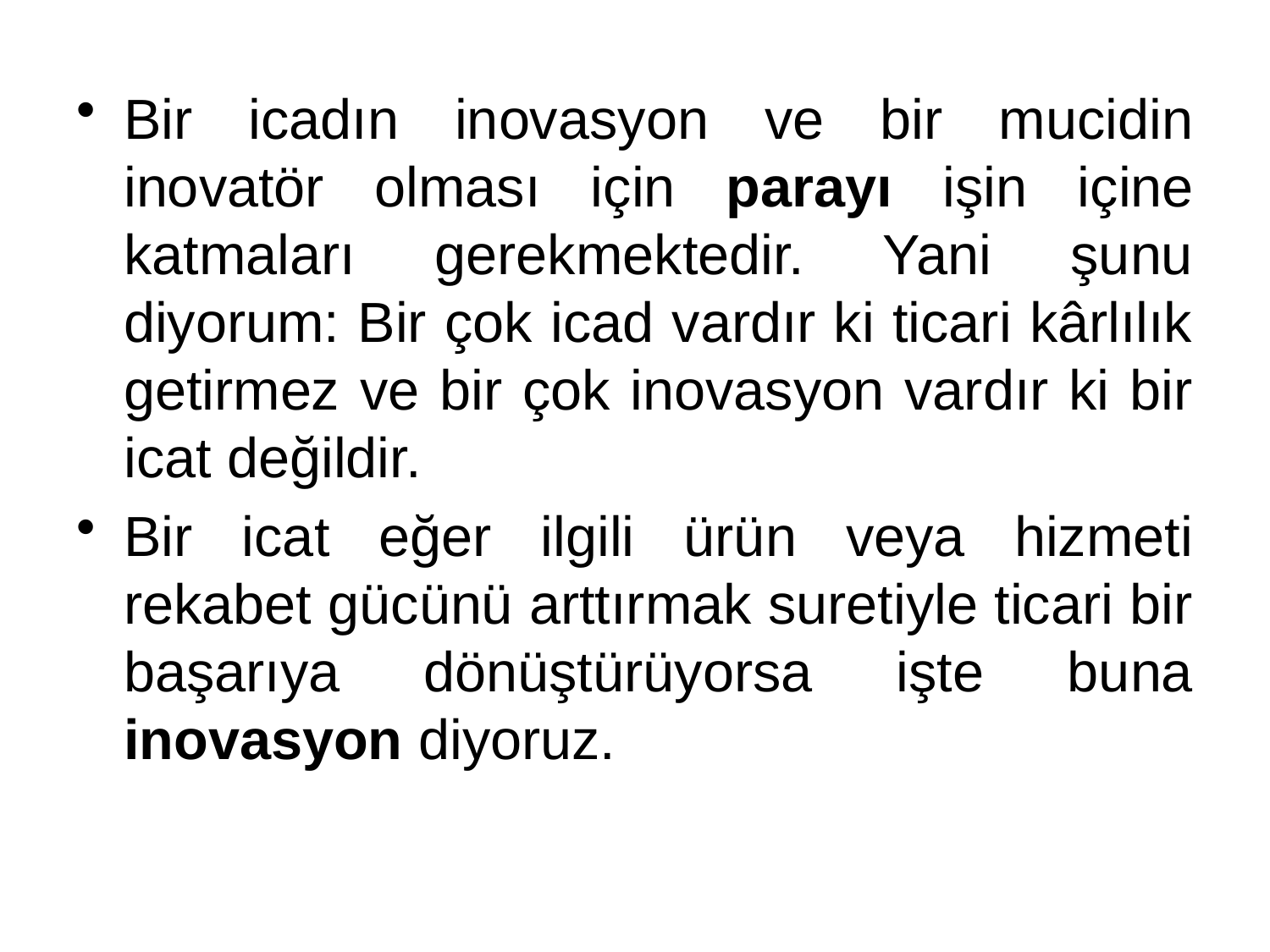

Bir icadın inovasyon ve bir mucidin inovatör olması için parayı işin içine katmaları gerekmektedir. Yani şunu diyorum: Bir çok icad vardır ki ticari kârlılık getirmez ve bir çok inovasyon vardır ki bir icat değildir.
Bir icat eğer ilgili ürün veya hizmeti rekabet gücünü arttırmak suretiyle ticari bir başarıya dönüştürüyorsa işte buna inovasyon diyoruz.